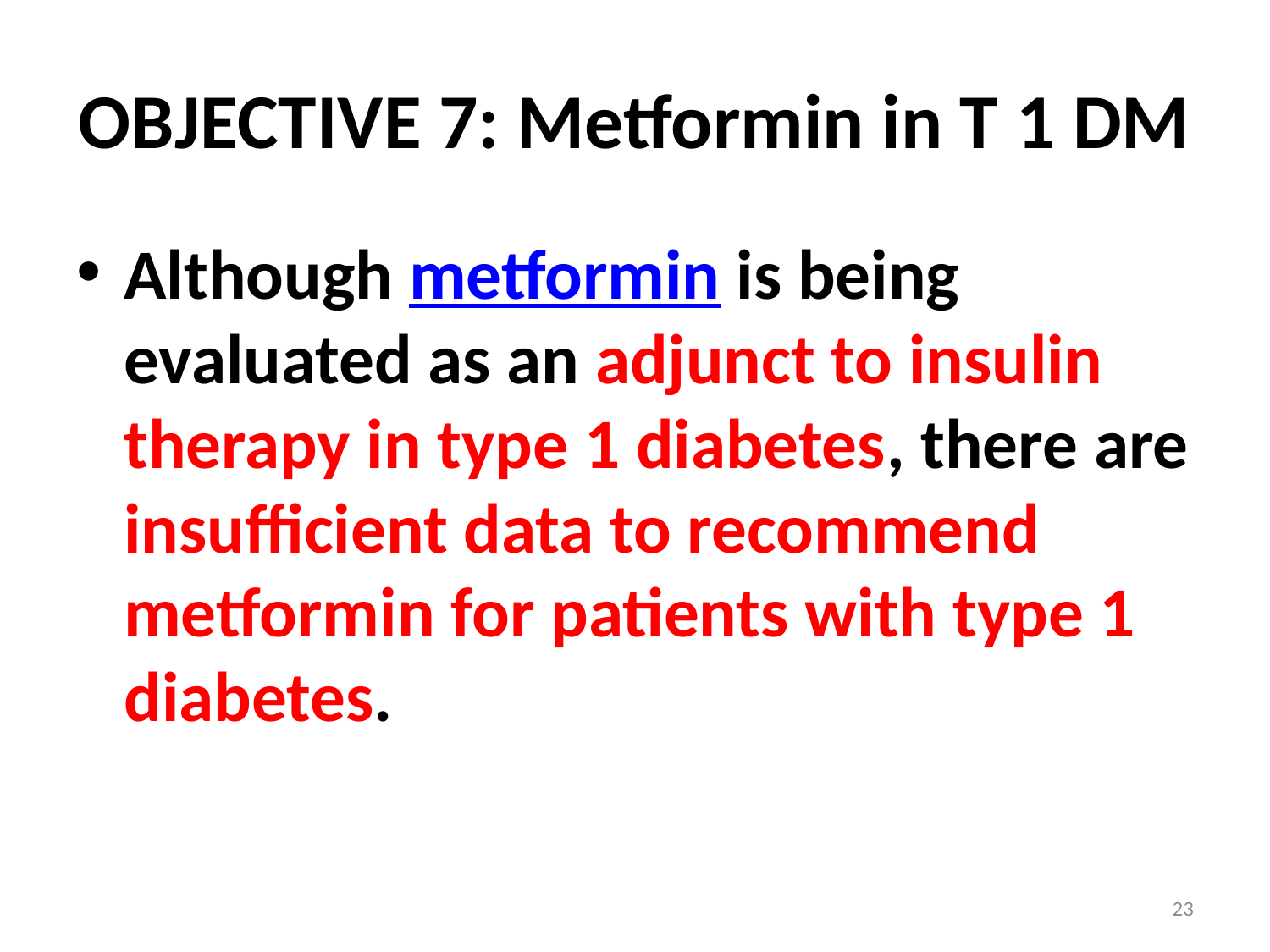

# OBJECTIVE 7: Metformin in T 1 DM
Although metformin is being evaluated as an adjunct to insulin therapy in type 1 diabetes, there are insufficient data to recommend metformin for patients with type 1 diabetes.
23